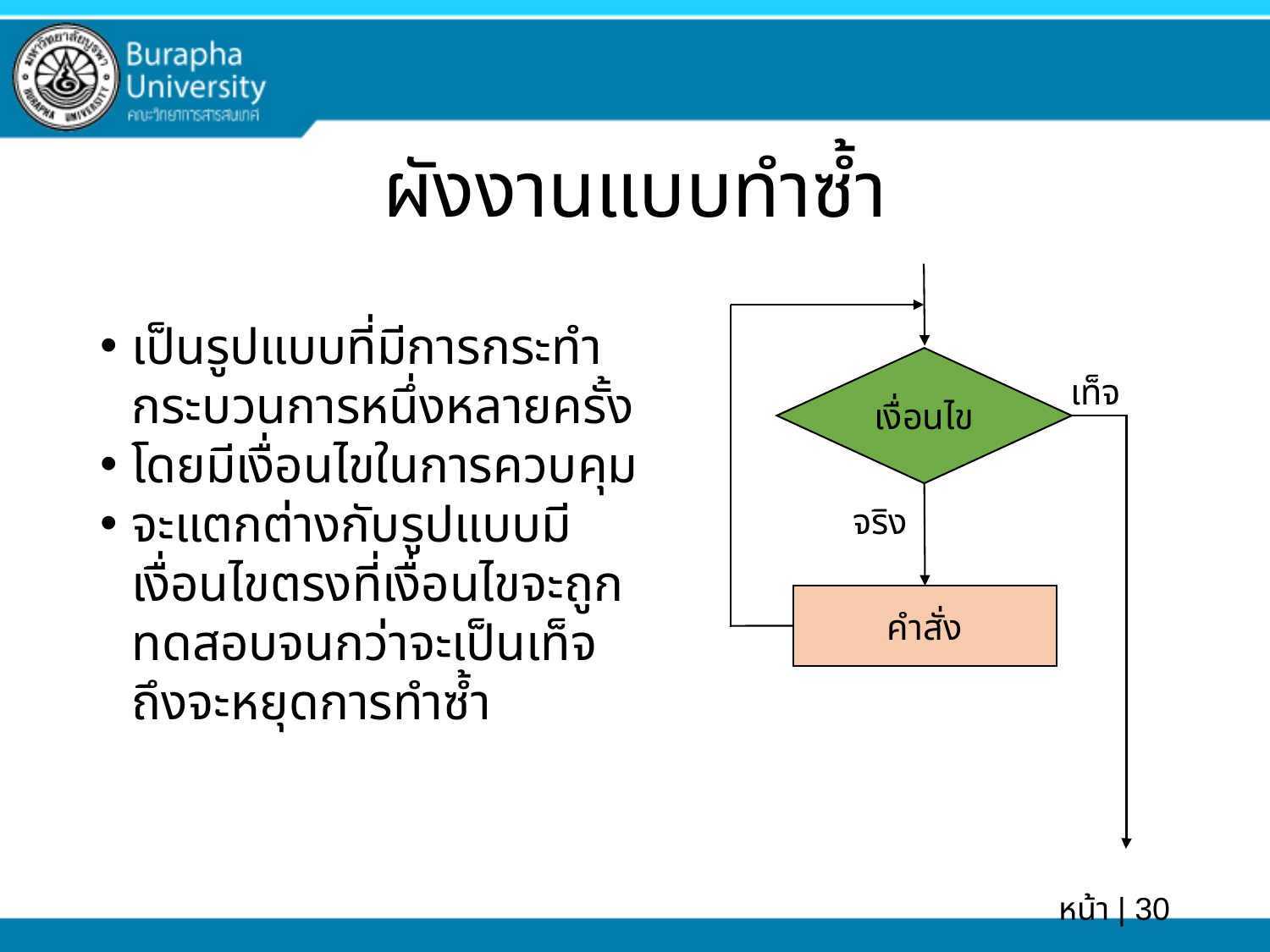

# ผังงานแบบทำซ้ำ
เป็นรูปแบบที่มีการกระทำกระบวนการหนึ่งหลายครั้ง
โดยมีเงื่อนไขในการควบคุม
จะแตกต่างกับรูปแบบมีเงื่อนไขตรงที่เงื่อนไขจะถูกทดสอบจนกว่าจะเป็นเท็จถึงจะหยุดการทำซ้ำ

เงื่อนไข
เท็จ
จริง
คำสั่ง
หน้า | 30